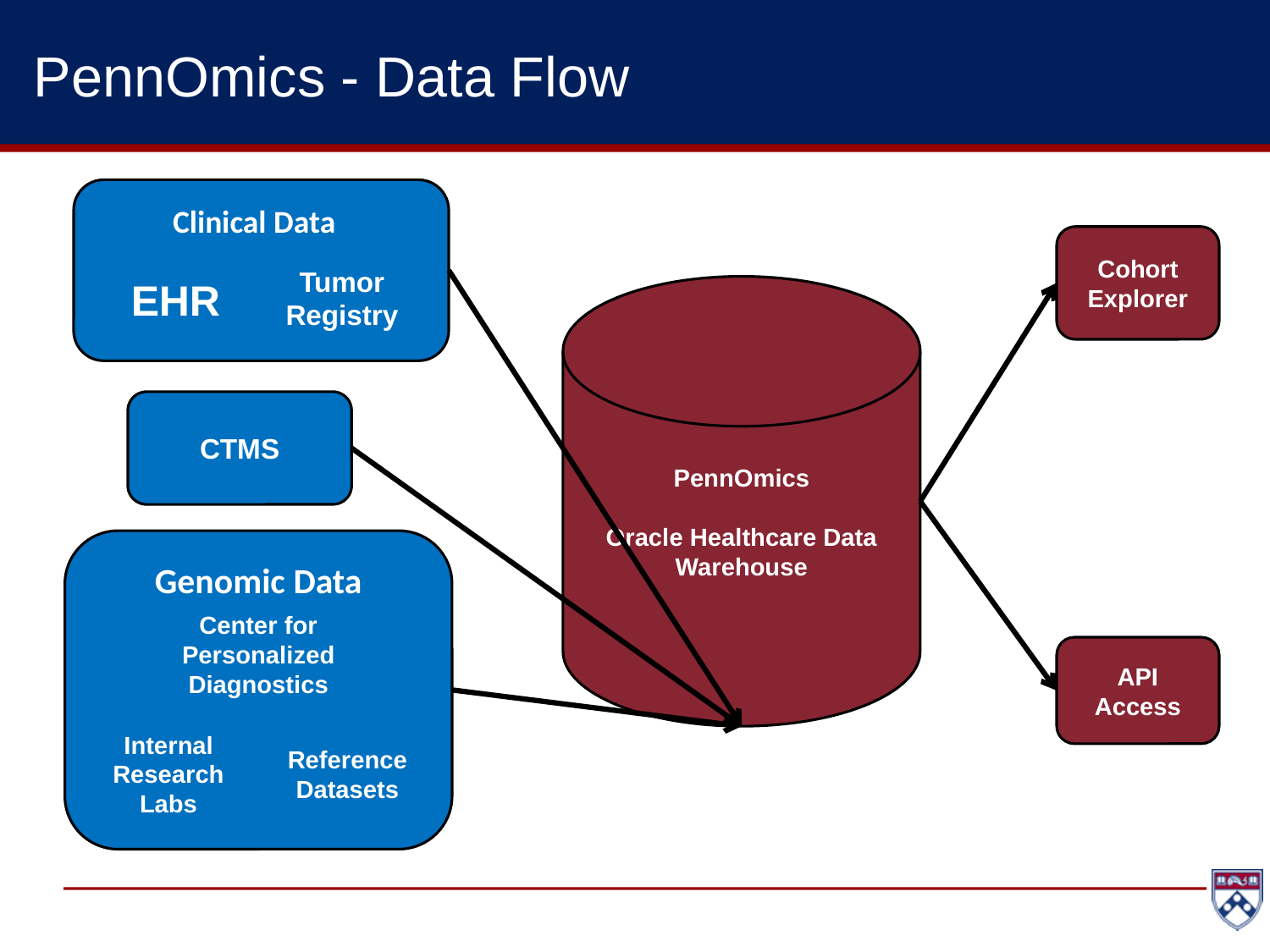

# PennOmics - Data Flow

EHR
Clinical Data
Cohort Explorer
Tumor Registry

PennOmics

Oracle Healthcare Data Warehouse

CTMS

Center for Personalized Diagnostics
Internal Research Labs
Reference Datasets
Genomic Data
API Access